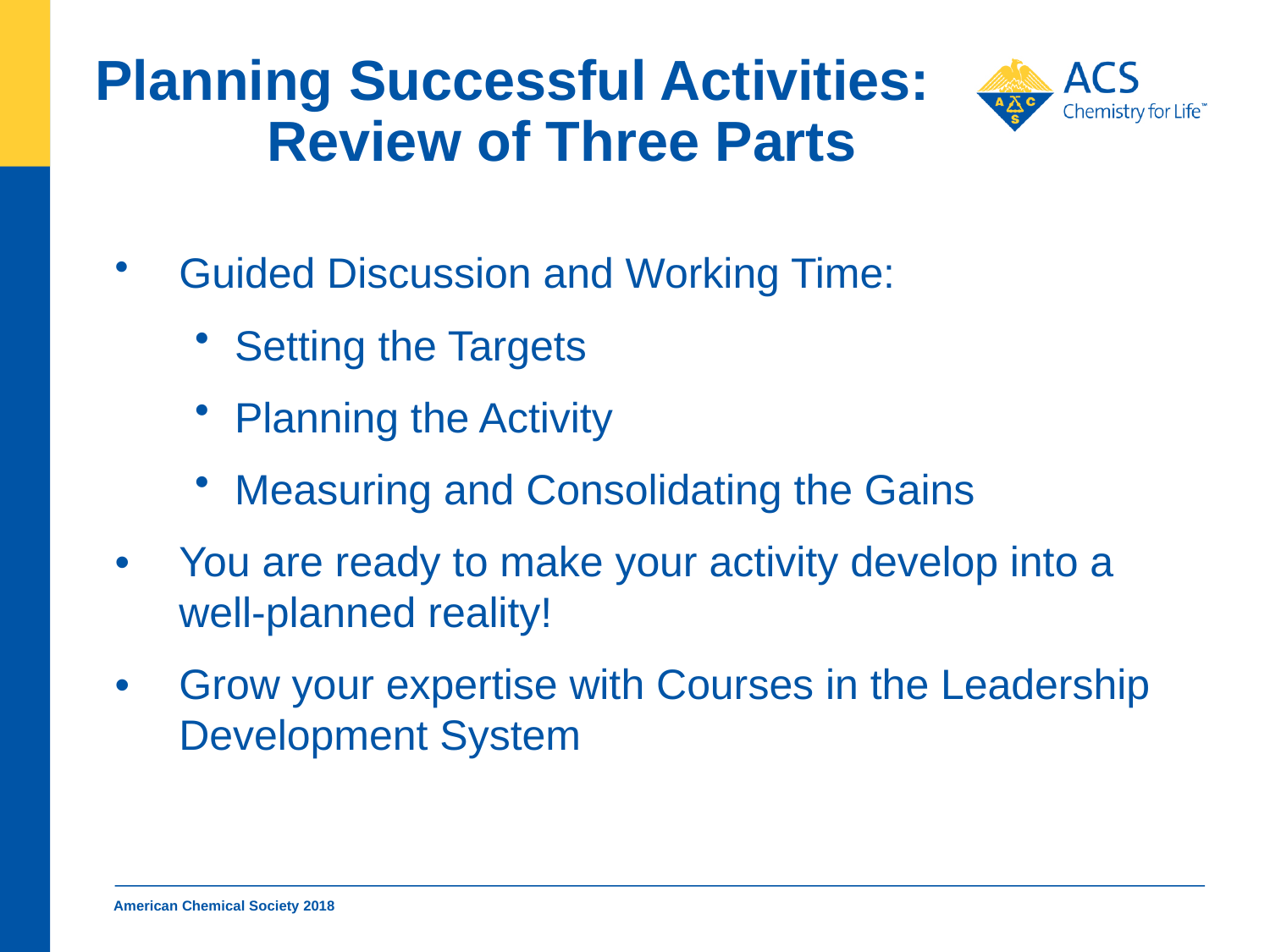

# Planning Successful Activities: Review of Three Parts
Guided Discussion and Working Time:
Setting the Targets
Planning the Activity
Measuring and Consolidating the Gains
•	You are ready to make your activity develop into a well-planned reality!
• 	Grow your expertise with Courses in the Leadership Development System
American Chemical Society 2018